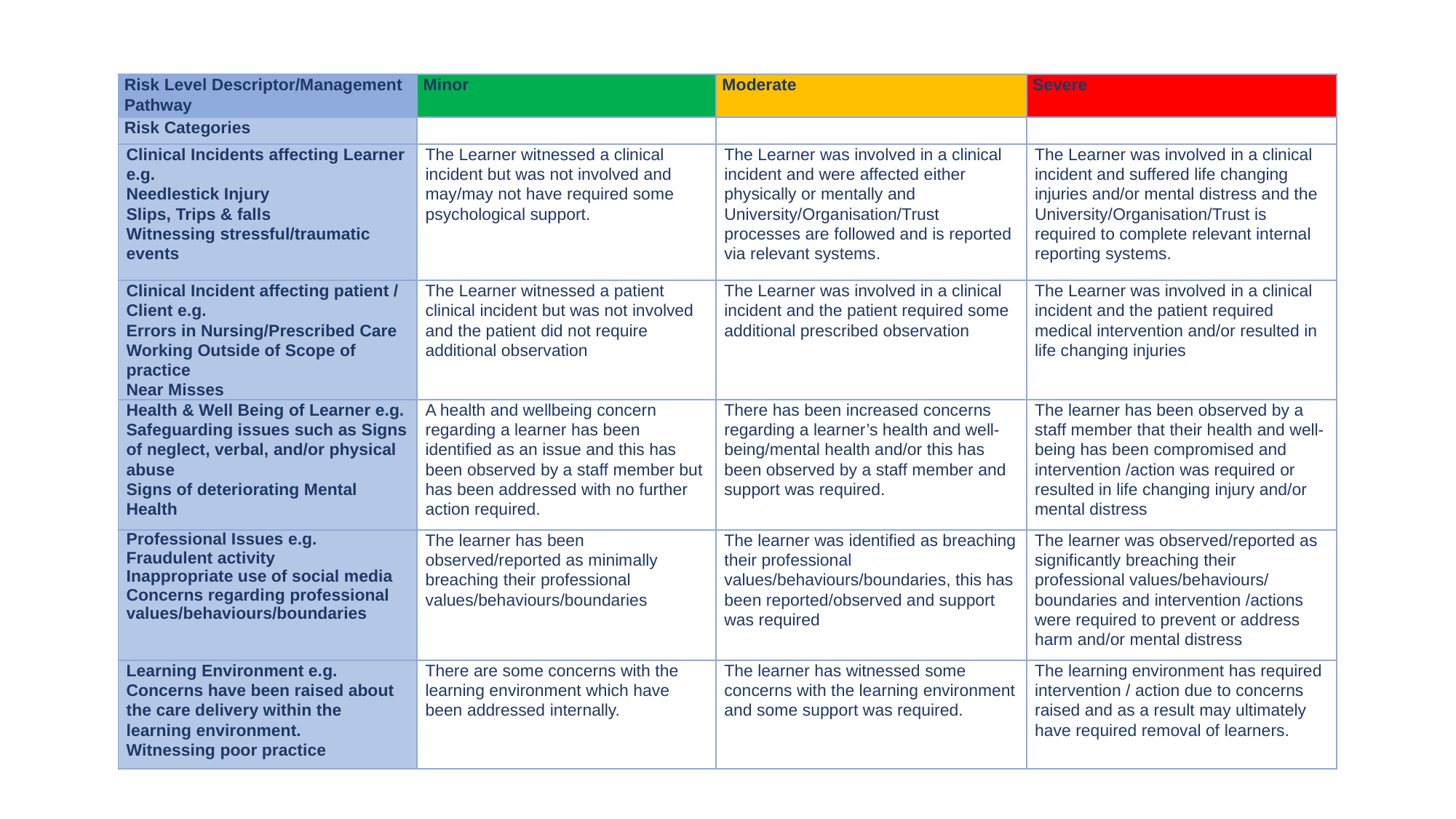

| Risk Level Descriptor/Management Pathway | Minor | Moderate | Severe |
| --- | --- | --- | --- |
| Risk Categories |  |  |  |
| Clinical Incidents affecting Learner e.g. Needlestick Injury Slips, Trips & falls Witnessing stressful/traumatic events | The Learner witnessed a clinical incident but was not involved and may/may not have required some psychological support. | The Learner was involved in a clinical incident and were affected either physically or mentally and University/Organisation/Trust processes are followed and is reported via relevant systems. | The Learner was involved in a clinical incident and suffered life changing injuries and/or mental distress and the University/Organisation/Trust is required to complete relevant internal reporting systems. |
| Clinical Incident affecting patient / Client e.g. Errors in Nursing/Prescribed Care Working Outside of Scope of practice Near Misses | The Learner witnessed a patient clinical incident but was not involved and the patient did not require additional observation | The Learner was involved in a clinical incident and the patient required some additional prescribed observation | The Learner was involved in a clinical incident and the patient required medical intervention and/or resulted in life changing injuries |
| Health & Well Being of Learner e.g. Safeguarding issues such as Signs of neglect, verbal, and/or physical abuse Signs of deteriorating Mental Health | A health and wellbeing concern regarding a learner has been identified as an issue and this has been observed by a staff member but has been addressed with no further action required. | There has been increased concerns regarding a learner’s health and well-being/mental health and/or this has been observed by a staff member and support was required. | The learner has been observed by a staff member that their health and well- being has been compromised and intervention /action was required or resulted in life changing injury and/or mental distress |
| Professional Issues e.g. Fraudulent activity Inappropriate use of social media Concerns regarding professional values/behaviours/boundaries | The learner has been observed/reported as minimally breaching their professional values/behaviours/boundaries | The learner was identified as breaching their professional values/behaviours/boundaries, this has been reported/observed and support was required | The learner was observed/reported as significantly breaching their professional values/behaviours/ boundaries and intervention /actions were required to prevent or address harm and/or mental distress |
| Learning Environment e.g. Concerns have been raised about the care delivery within the learning environment. Witnessing poor practice | There are some concerns with the learning environment which have been addressed internally. | The learner has witnessed some concerns with the learning environment and some support was required. | The learning environment has required intervention / action due to concerns raised and as a result may ultimately have required removal of learners. |